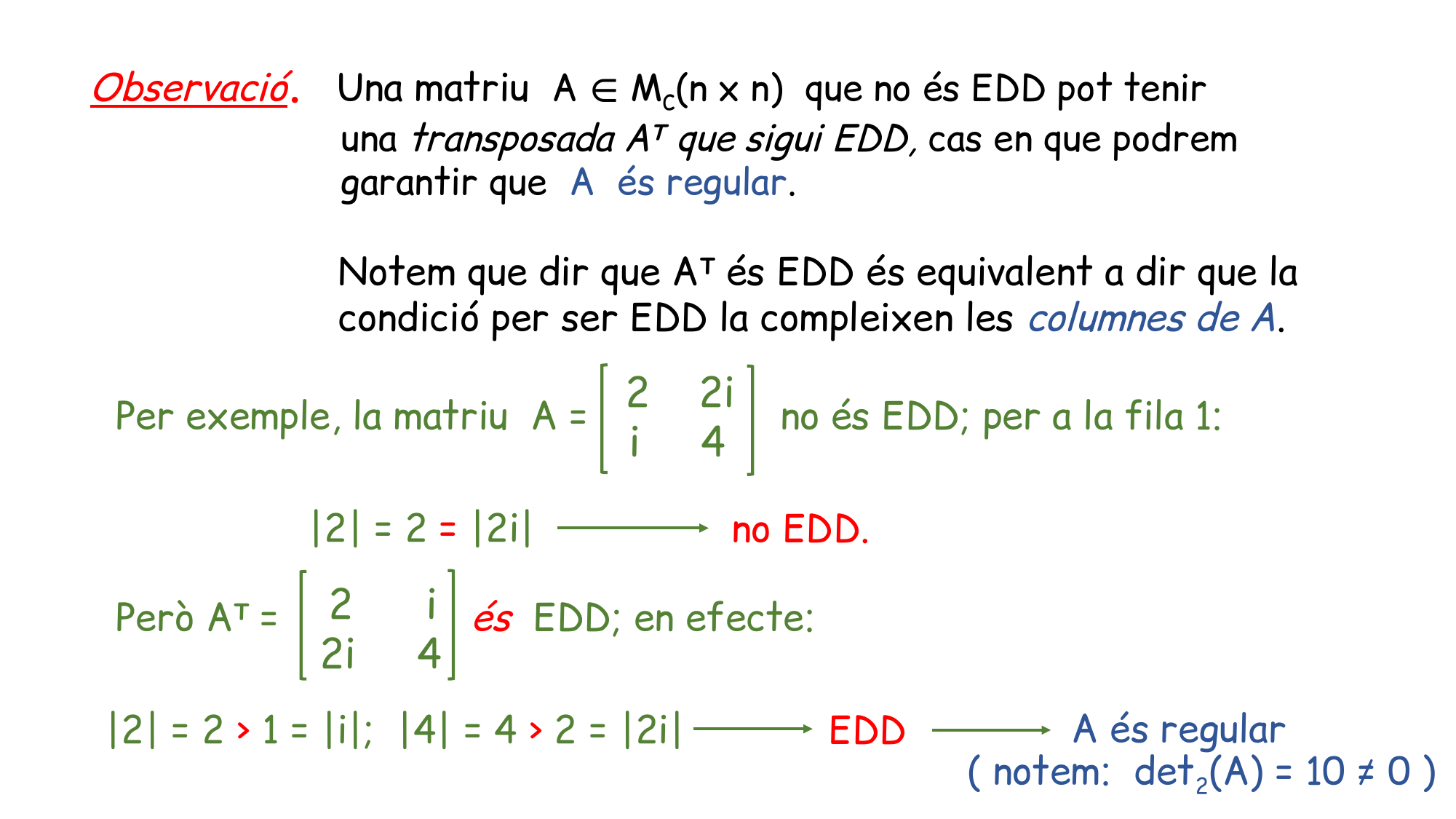

Observació.  Una matriu  A ∈ MC(n x n)  que no és EDD pot tenir
                       una transposada AT que sigui EDD, cas en que podrem
                       garantir que  A  és regular.

                      Notem que dir que AT és EDD és equivalent a dir que la
                      condició per ser EDD la compleixen les columnes de A.

           Per exemple, la matriu  A =                 no és EDD; per a la fila 1:

                            |2| = 2 = |2i|

   2    2i
   i     4

no EDD.

           Però AT =                 és  EDD; en efecte:

          |2| = 2 > 1 = |i|;  |4| = 4 > 2 = |2i|

   2      i
  2i     4

A és regular
EDD
( notem:  det2(A) = 10 ≠ 0 )